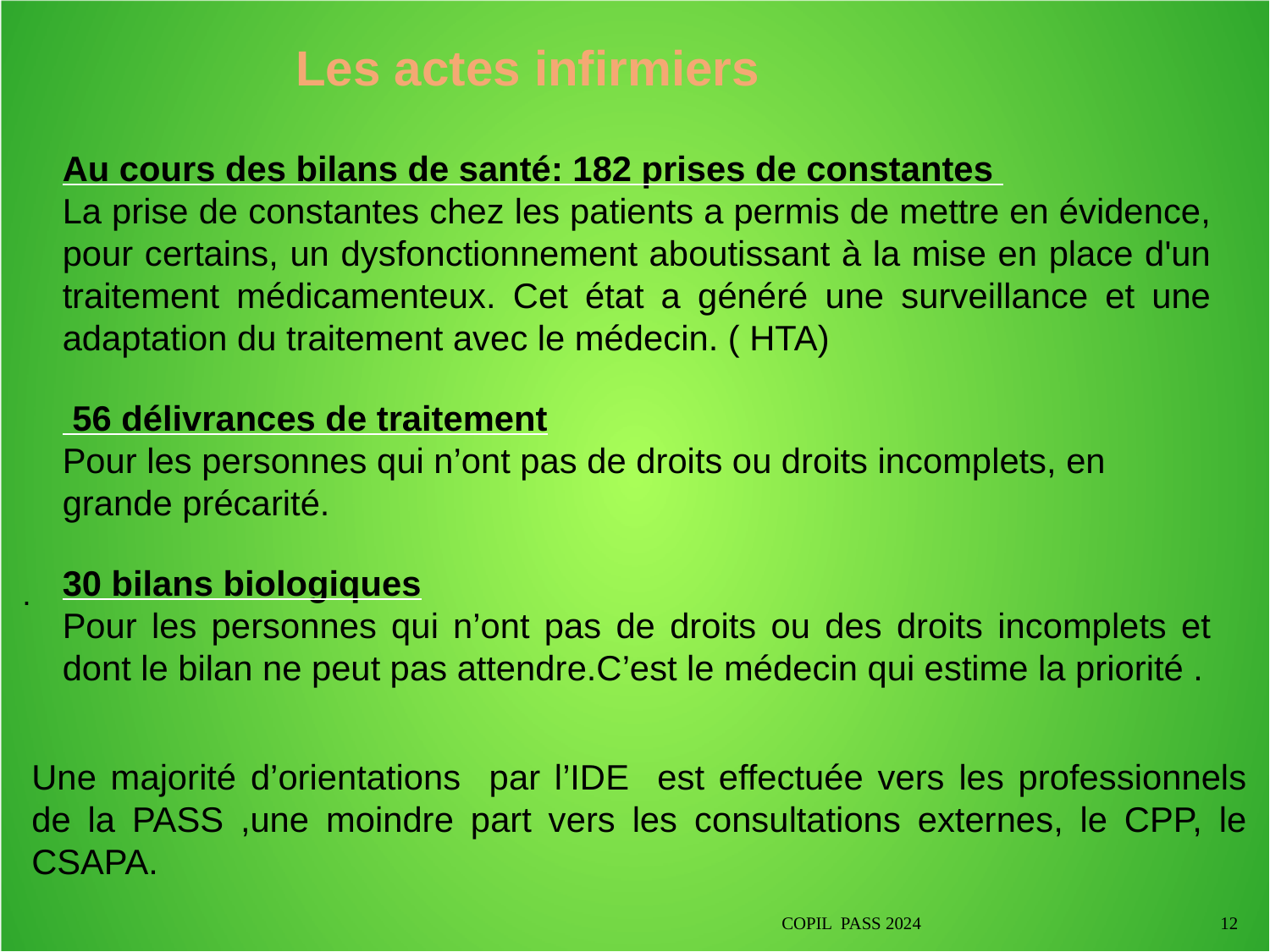

Les actes infirmiers
Au cours des bilans de santé: 182 prises de constantes
La prise de constantes chez les patients a permis de mettre en évidence, pour certains, un dysfonctionnement aboutissant à la mise en place d'un traitement médicamenteux. Cet état a généré une surveillance et une adaptation du traitement avec le médecin. ( HTA)

 56 délivrances de traitement
Pour les personnes qui n’ont pas de droits ou droits incomplets, en grande précarité.

30 bilans biologiques
Pour les personnes qui n’ont pas de droits ou des droits incomplets et dont le bilan ne peut pas attendre.C’est le médecin qui estime la priorité .

.
Une majorité d’orientations  par l’IDE  est effectuée vers les professionnels de la PASS ,une moindre part vers les consultations externes, le CPP, le CSAPA.
COPIL  PASS 2024
12